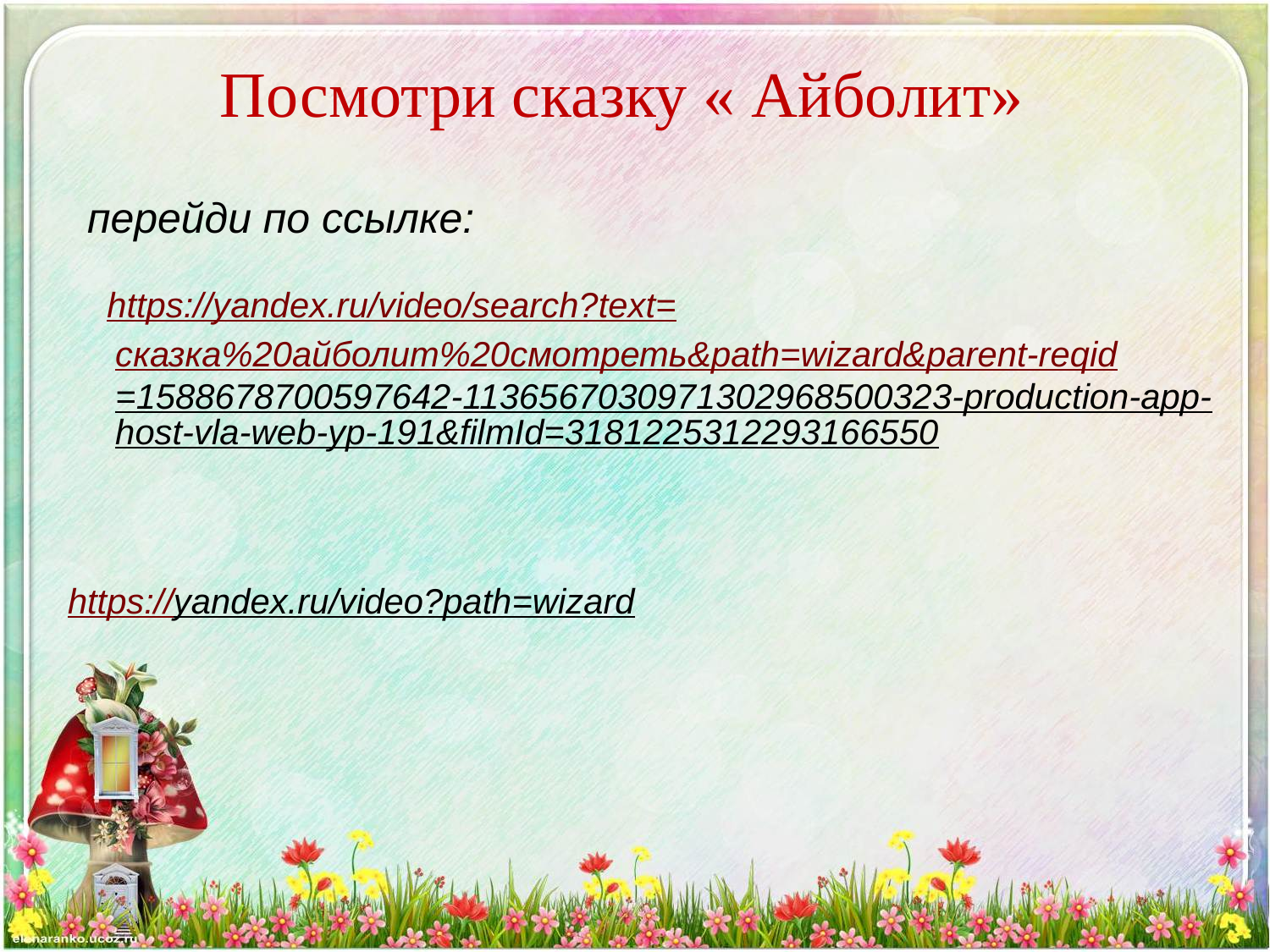

# Посмотри сказку « Айболит»
 перейди по ссылке:
  https://yandex.ru/video/search?text=сказка%20айболит%20смотреть&path=wizard&parent-reqid=1588678700597642-1136567030971302968500323-production-app-host-vla-web-yp-191&filmId=3181225312293166550

https://yandex.ru/video?path=wizard